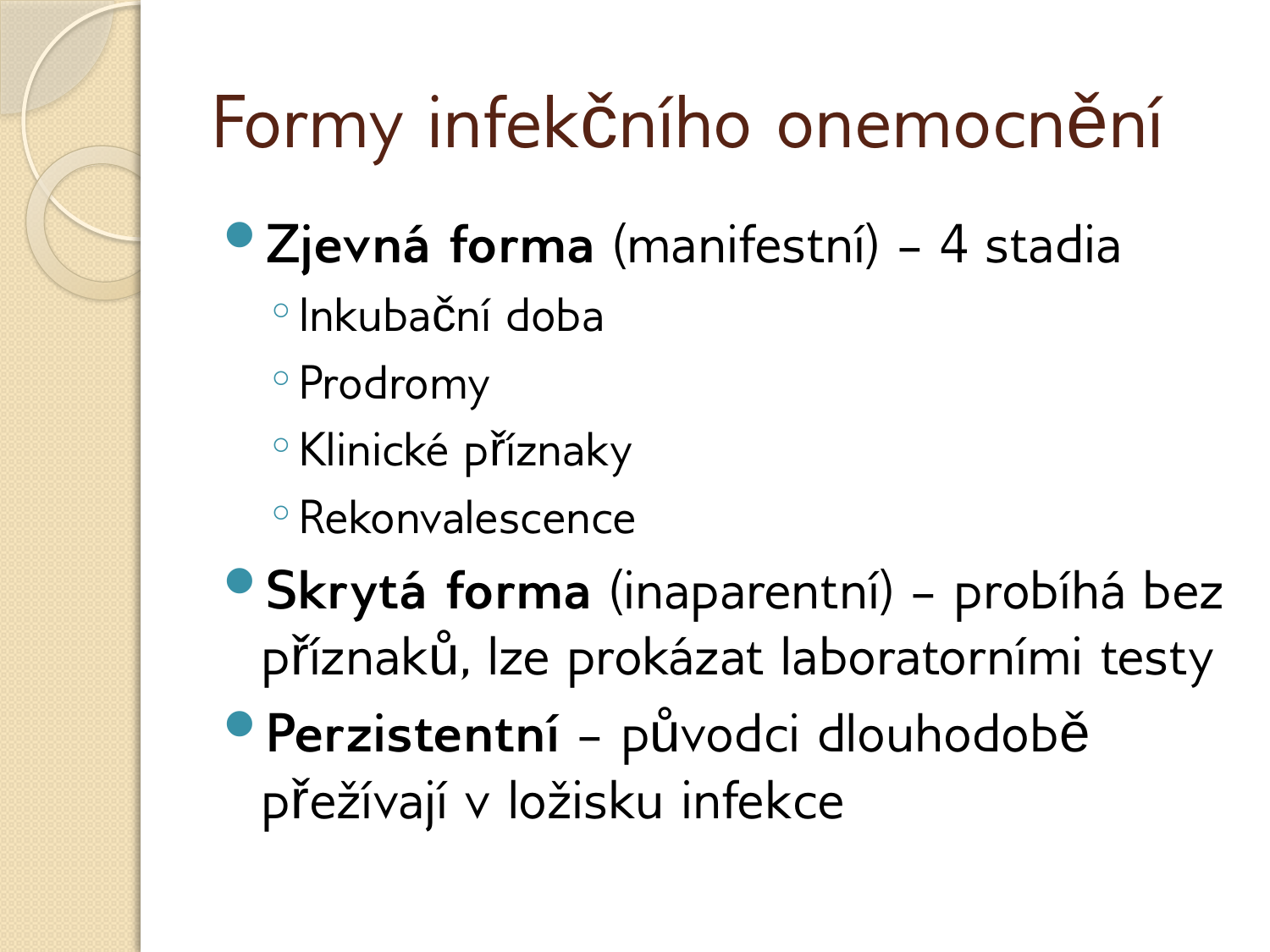

# Formy infekčního onemocnění
Zjevná forma (manifestní) – 4 stadia
Inkubační doba
Prodromy
Klinické příznaky
Rekonvalescence
Skrytá forma (inaparentní) – probíhá bez příznaků, lze prokázat laboratorními testy
Perzistentní – původci dlouhodobě přežívají v ložisku infekce